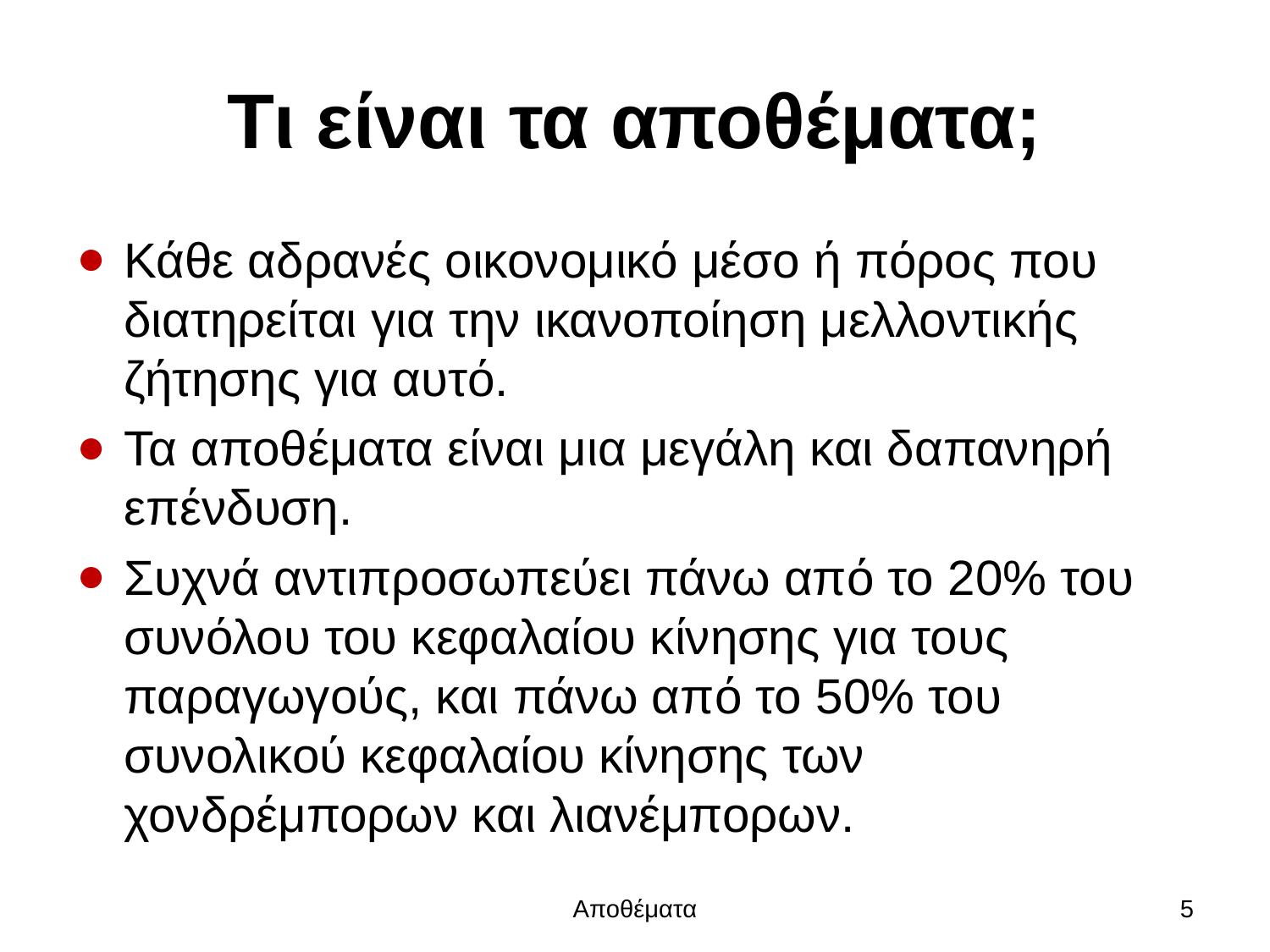

# Τι είναι τα αποθέματα;
Κάθε αδρανές οικονομικό μέσο ή πόρος που διατηρείται για την ικανοποίηση μελλοντικής ζήτησης για αυτό.
Τα αποθέματα είναι μια μεγάλη και δαπανηρή επένδυση.
Συχνά αντιπροσωπεύει πάνω από το 20% του συνόλου του κεφαλαίου κίνησης για τους παραγωγούς, και πάνω από το 50% του συνολικού κεφαλαίου κίνησης των χονδρέμπορων και λιανέμπορων.
Αποθέματα
5